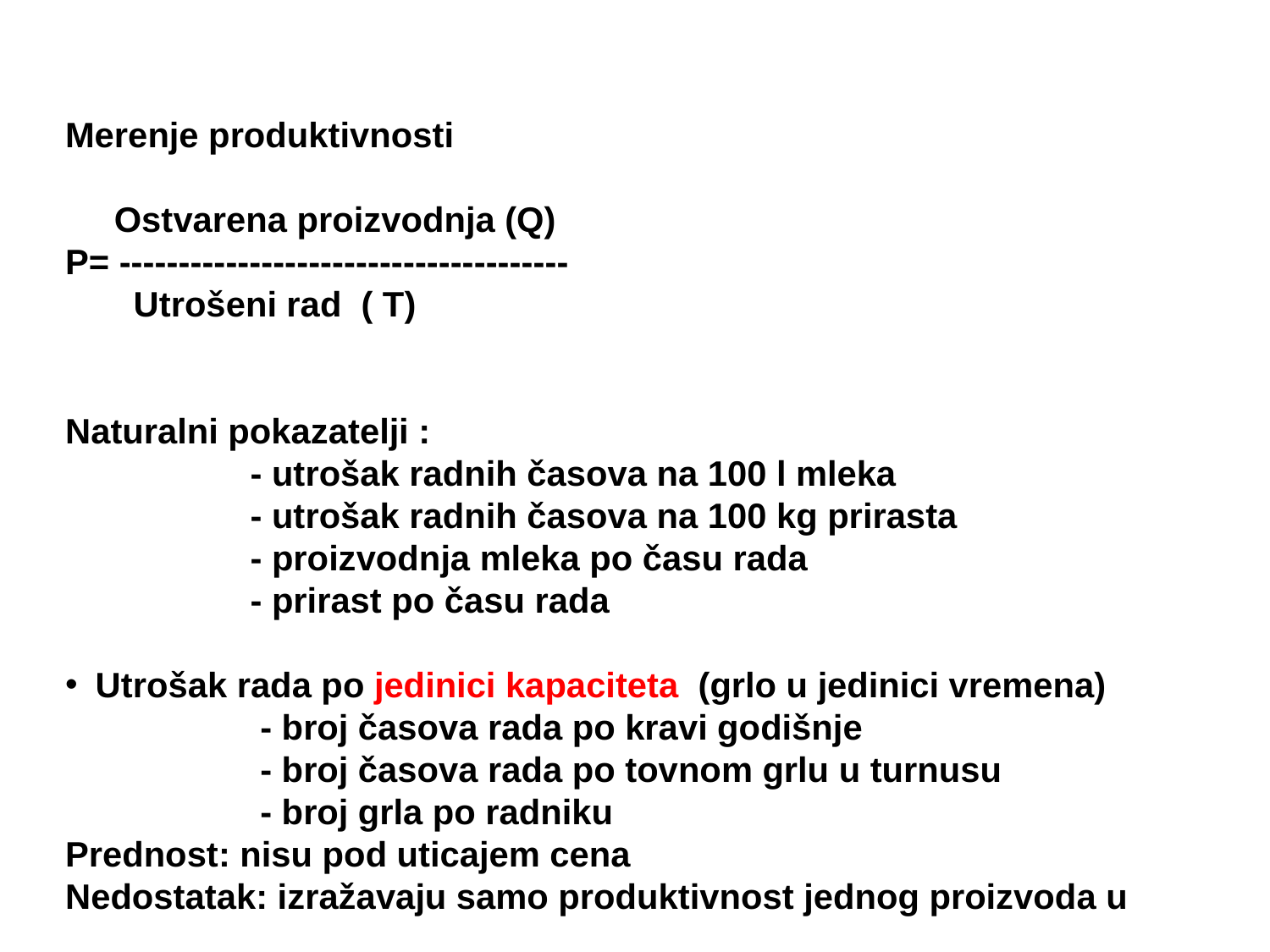

Merenje produktivnosti

     Ostvarena proizvodnja (Q)
P= --------------------------------------
       Utrošeni rad  ( T)

Naturalni pokazatelji :
                   - utrošak radnih časova na 100 l mleka
                   - utrošak radnih časova na 100 kg prirasta
                   - proizvodnja mleka po času rada
                   - prirast po času rada

Utrošak rada po jedinici kapaciteta  (grlo u jedinici vremena)
                    - broj časova rada po kravi godišnje
                    - broj časova rada po tovnom grlu u turnusu
                    - broj grla po radniku
Prednost: nisu pod uticajem cena
Nedostatak: izražavaju samo produktivnost jednog proizvoda u